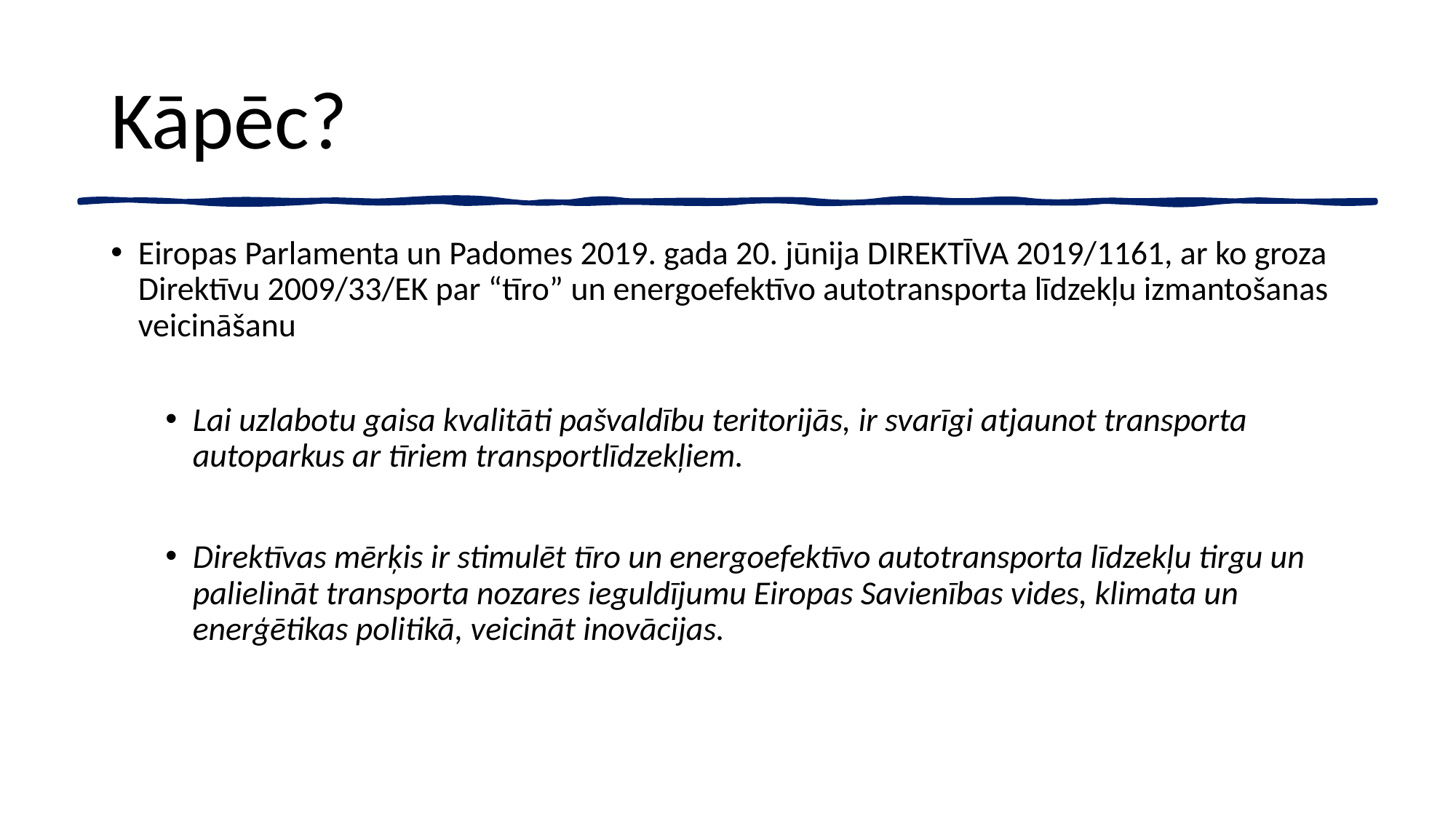

# Kāpēc?

Eiropas Parlamenta un Padomes 2019. gada 20. jūnija DIREKTĪVA 2019/1161, ar ko groza Direktīvu 2009/33/EK par “tīro” un energoefektīvo autotransporta līdzekļu izmantošanas veicināšanu

Lai uzlabotu gaisa kvalitāti pašvaldību teritorijās, ir svarīgi atjaunot transporta autoparkus ar tīriem transportlīdzekļiem.

Direktīvas mērķis ir stimulēt tīro un energoefektīvo autotransporta līdzekļu tirgu un palielināt transporta nozares ieguldījumu Eiropas Savienības vides, klimata un enerģētikas politikā, veicināt inovācijas.